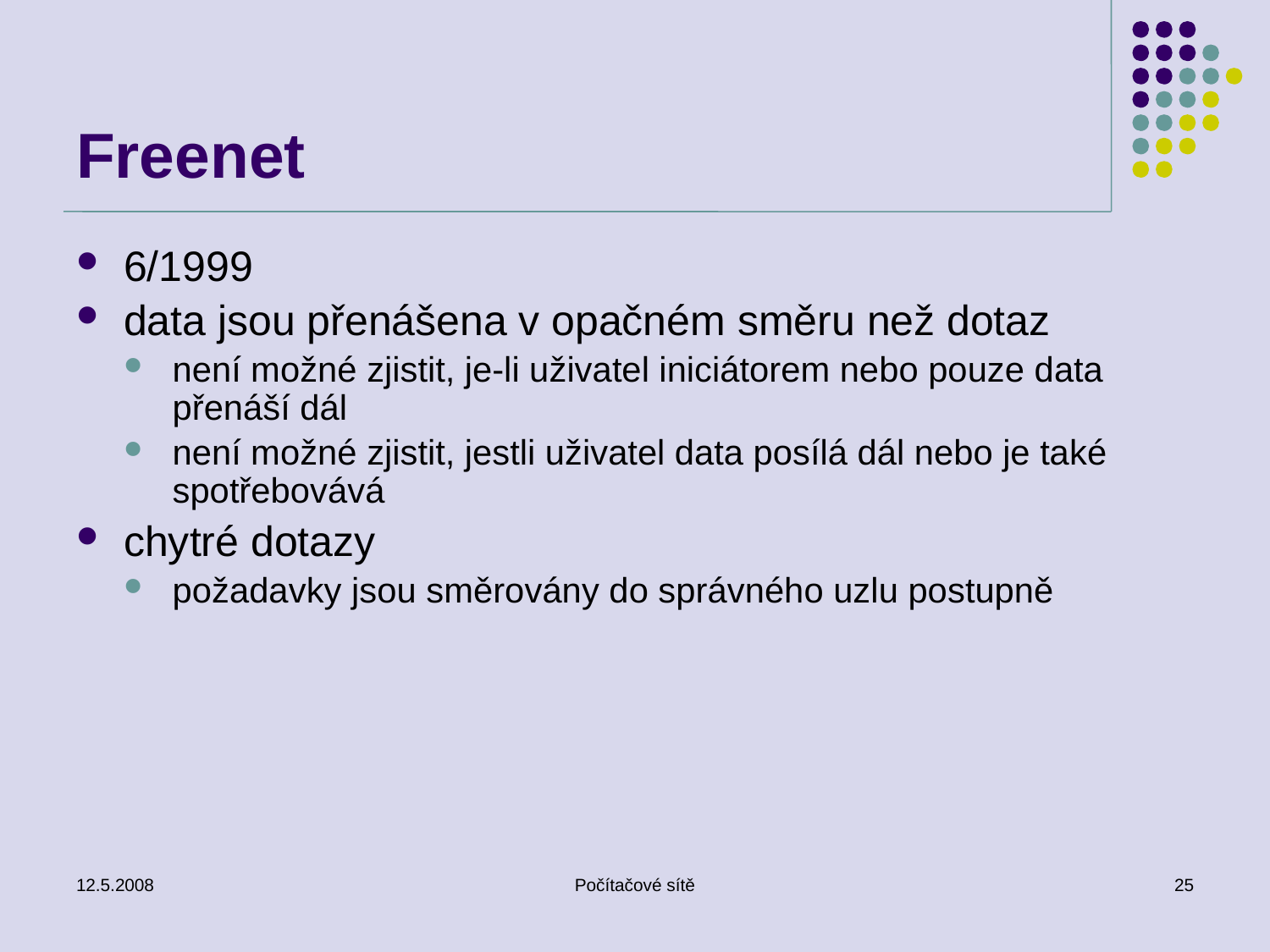

# Freenet
6/1999
data jsou přenášena v opačném směru než dotaz
není možné zjistit, je-li uživatel iniciátorem nebo pouze data přenáší dál
není možné zjistit, jestli uživatel data posílá dál nebo je také spotřebovává
chytré dotazy
požadavky jsou směrovány do správného uzlu postupně
12.5.2008
Počítačové sítě
25